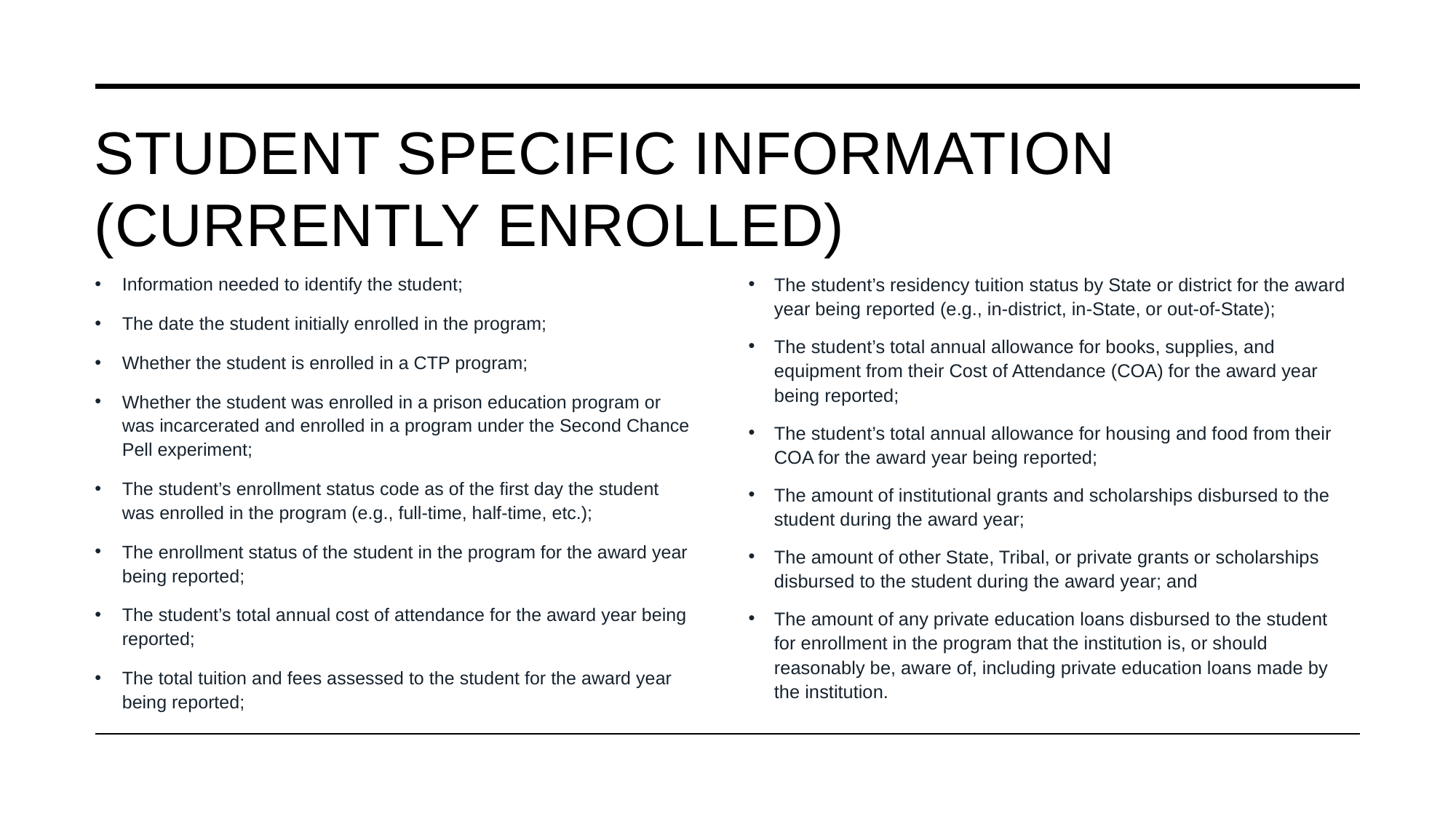

# Student Specific Information (currently enrolled)
Information needed to identify the student;
The date the student initially enrolled in the program;
Whether the student is enrolled in a CTP program;
Whether the student was enrolled in a prison education program or was incarcerated and enrolled in a program under the Second Chance Pell experiment;
The student’s enrollment status code as of the first day the student was enrolled in the program (e.g., full-time, half-time, etc.);
The enrollment status of the student in the program for the award year being reported;
The student’s total annual cost of attendance for the award year being reported;
The total tuition and fees assessed to the student for the award year being reported;
The student’s residency tuition status by State or district for the award year being reported (e.g., in-district, in-State, or out-of-State);
The student’s total annual allowance for books, supplies, and equipment from their Cost of Attendance (COA) for the award year being reported;
The student’s total annual allowance for housing and food from their COA for the award year being reported;
The amount of institutional grants and scholarships disbursed to the student during the award year;
The amount of other State, Tribal, or private grants or scholarships disbursed to the student during the award year; and
The amount of any private education loans disbursed to the student for enrollment in the program that the institution is, or should reasonably be, aware of, including private education loans made by the institution.